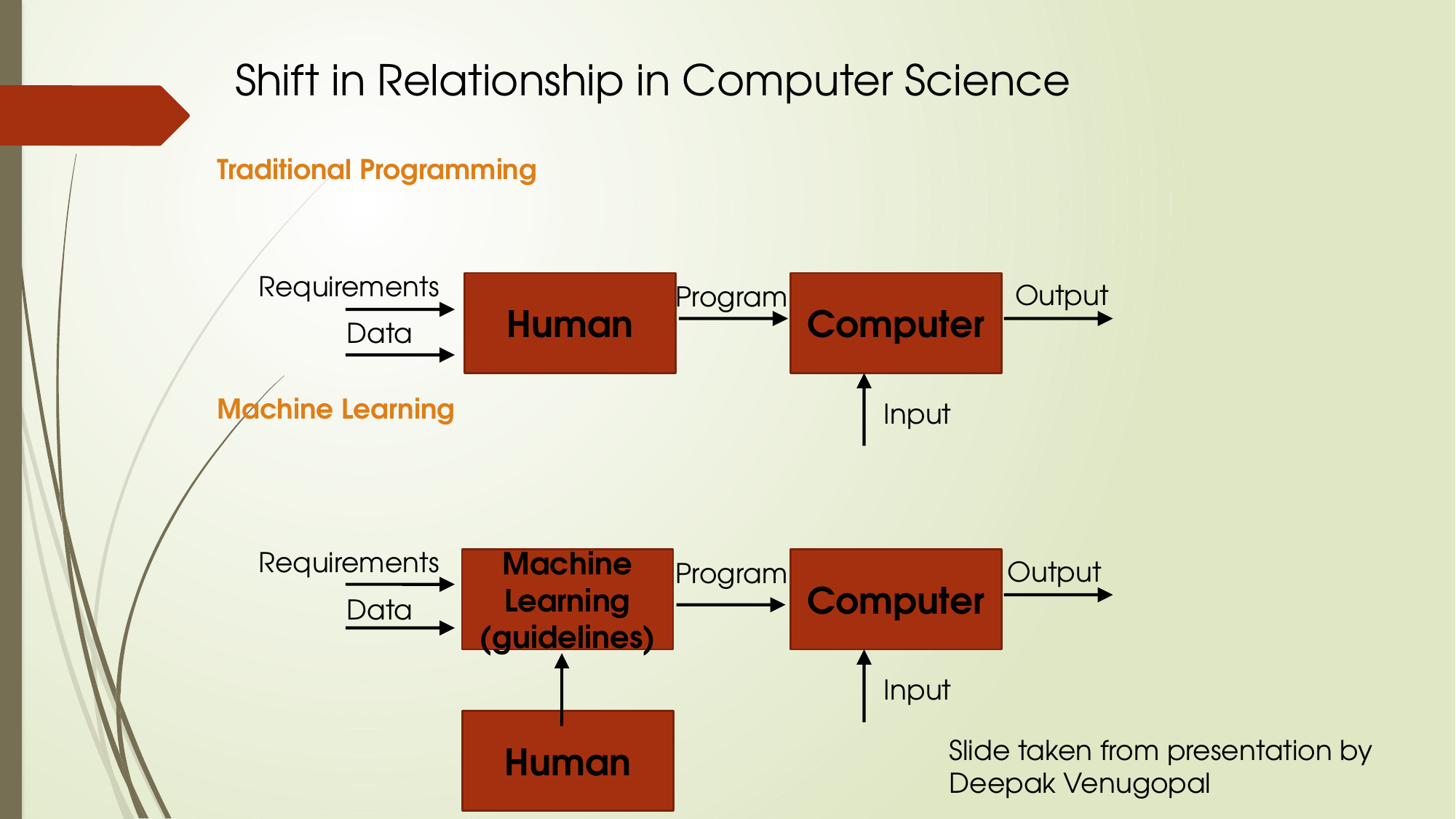

Shift in Relationship in Computer Science
  Traditional Programming

  Machine Learning
Requirements
Human
Computer
Output
Program

Data

Input
Requirements
Machine Learning (guidelines)
Computer
Output
Program

Data

Input
Human
Slide taken from presentation by Deepak Venugopal